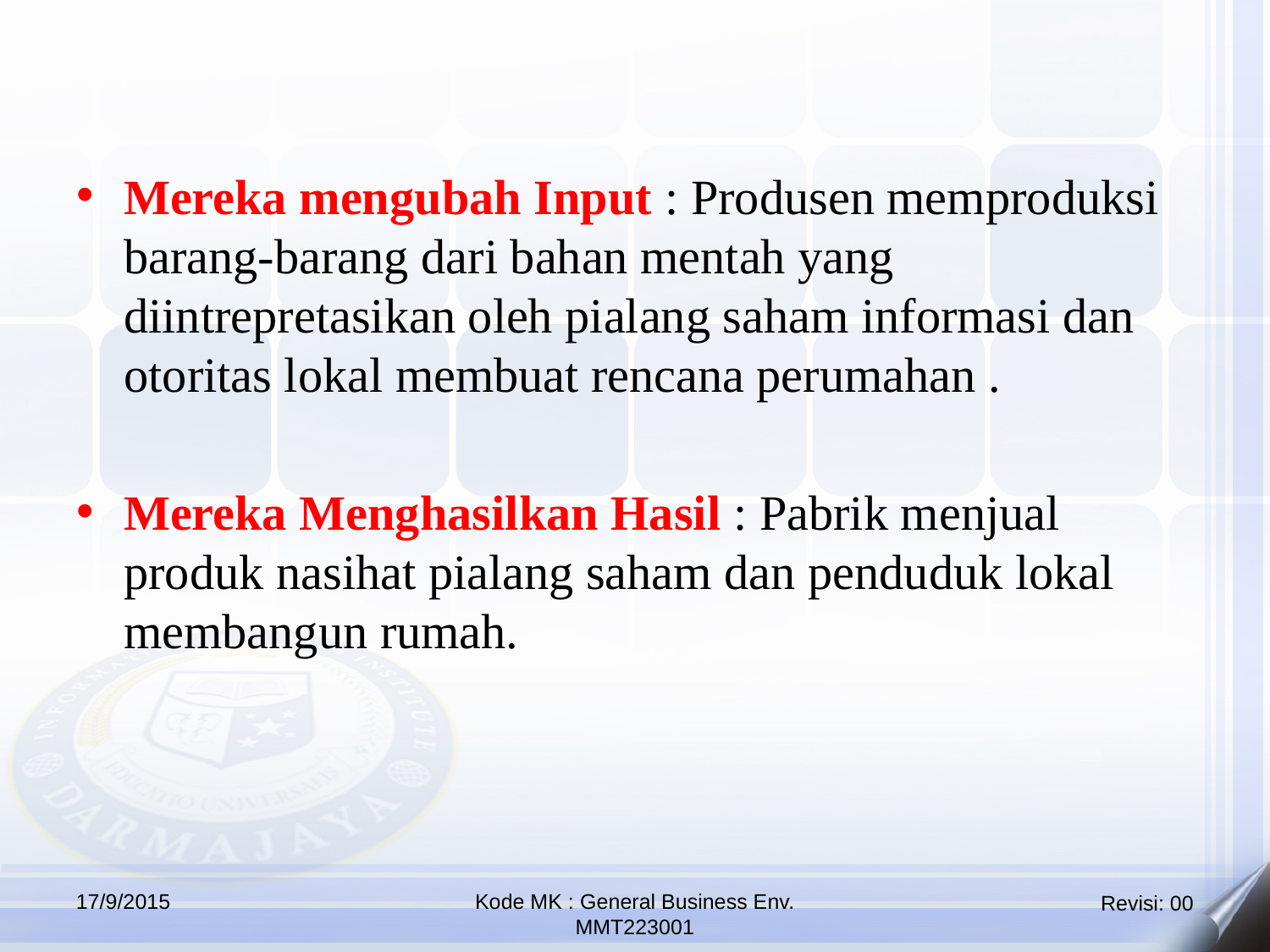

Mereka mengubah Input : Produsen memproduksi barang-barang dari bahan mentah yang diintrepretasikan oleh pialang saham informasi dan otoritas lokal membuat rencana perumahan .

Mereka Menghasilkan Hasil : Pabrik menjual produk nasihat pialang saham dan penduduk lokal membangun rumah.
17/9/2015
Kode MK : General Business Env.
MMT223001